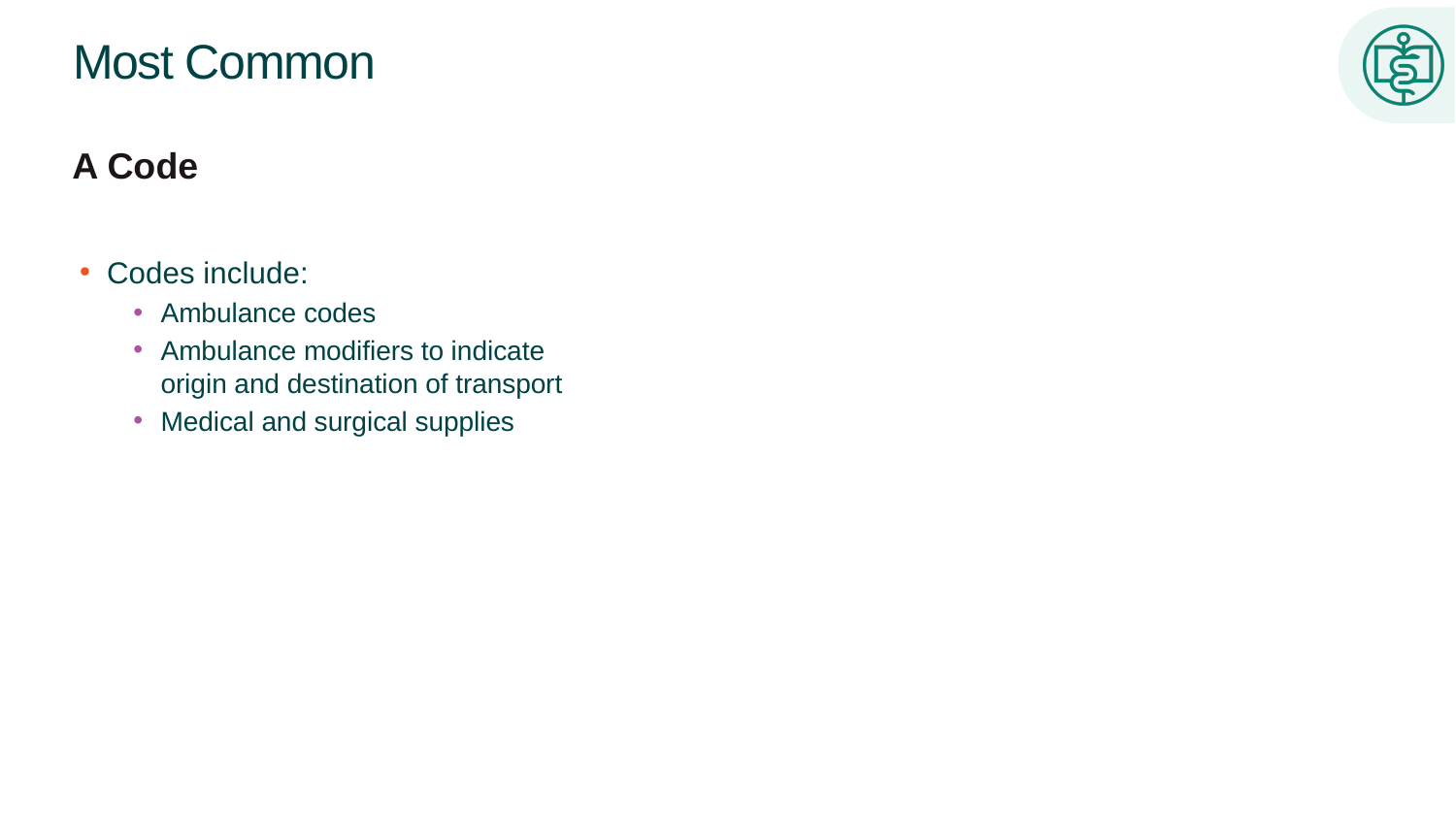

# Most Common
A Code
Codes include:
Ambulance codes
Ambulance modifiers to indicate
origin and destination of transport
Medical and surgical supplies